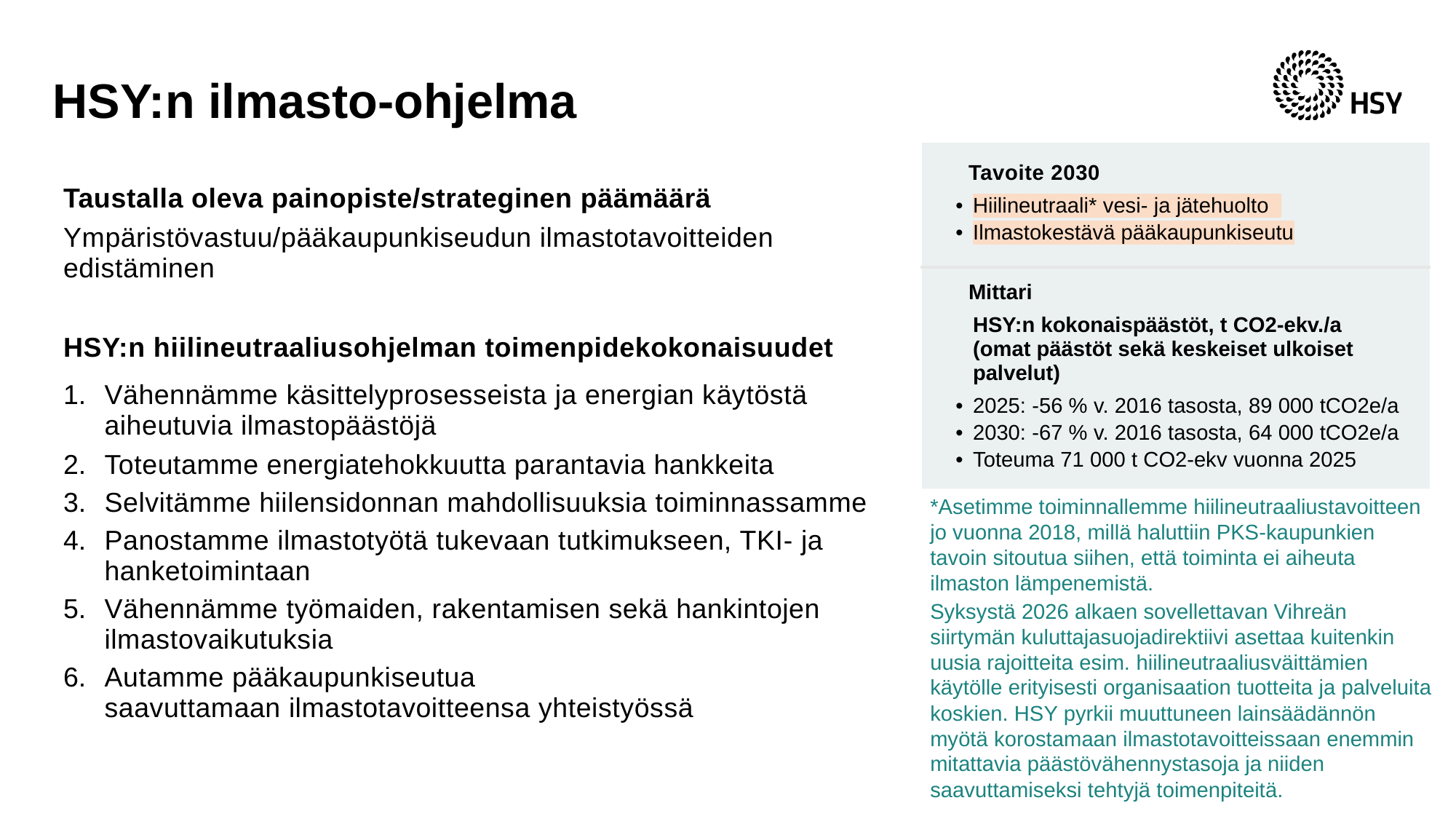

# HSY:n ilmasto-ohjelma
| Tavoite 2030 Hiilineutraali\* vesi- ja jätehuolto   Ilmastokestävä pääkaupunkiseutu |
| --- |
| Mittari HSY:n kokonaispäästöt, t CO2-ekv./a  (omat päästöt sekä keskeiset ulkoiset palvelut) ​ 2025: -56 % v. 2016 tasosta, 89 000 tCO2e/a 2030: -67 % v. 2016 tasosta, 64 000 tCO2e/a Toteuma 71 000 t CO2-ekv vuonna 2025 |
| Taustalla oleva painopiste/strateginen päämäärä Ympäristövastuu/pääkaupunkiseudun ilmastotavoitteiden edistäminen HSY:n hiilineutraaliusohjelman toimenpidekokonaisuudet Vähennämme käsittelyprosesseista ja energian käytöstä aiheutuvia ilmastopäästöjä Toteutamme energiatehokkuutta parantavia hankkeita Selvitämme hiilensidonnan mahdollisuuksia toiminnassamme Panostamme ilmastotyötä tukevaan tutkimukseen, TKI- ja hanketoimintaan Vähennämme työmaiden, rakentamisen sekä hankintojen ilmastovaikutuksia Autamme pääkaupunkiseutua saavuttamaan ilmastotavoitteensa yhteistyössä |
| --- |
*Asetimme toiminnallemme hiilineutraaliustavoitteen jo vuonna 2018, millä haluttiin PKS-kaupunkien tavoin sitoutua siihen, että toiminta ei aiheuta ilmaston lämpenemistä.
Syksystä 2026 alkaen sovellettavan Vihreän siirtymän kuluttajasuojadirektiivi asettaa kuitenkin uusia rajoitteita esim. hiilineutraaliusväittämien käytölle erityisesti organisaation tuotteita ja palveluita koskien. HSY pyrkii muuttuneen lainsäädännön myötä korostamaan ilmastotavoitteissaan enemmin mitattavia päästövähennystasoja ja niiden saavuttamiseksi tehtyjä toimenpiteitä.